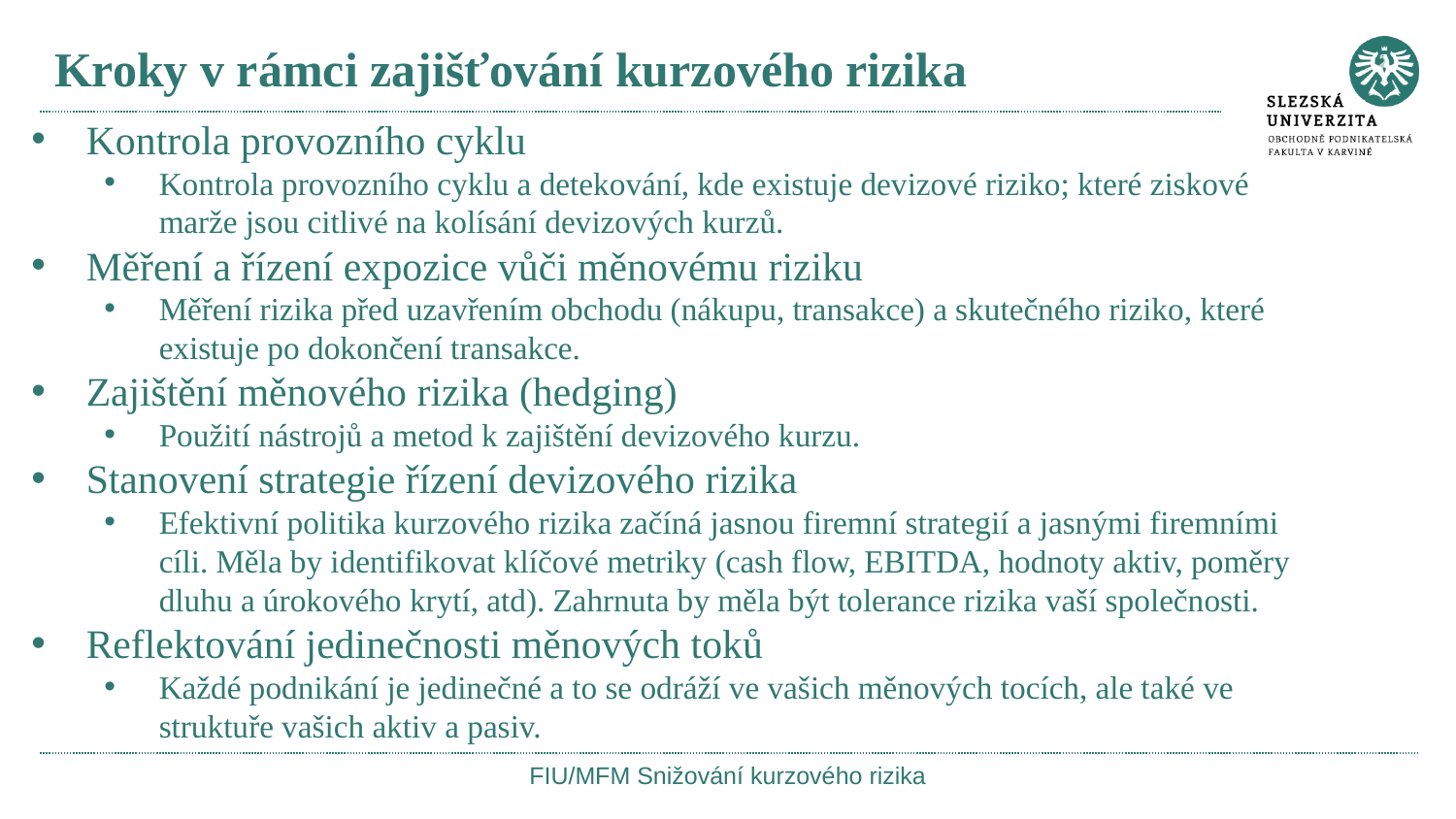

# Kroky v rámci zajišťování kurzového rizika
Kontrola provozního cyklu
Kontrola provozního cyklu a detekování, kde existuje devizové riziko; které ziskové marže jsou citlivé na kolísání devizových kurzů.
Měření a řízení expozice vůči měnovému riziku
Měření rizika před uzavřením obchodu (nákupu, transakce) a skutečného riziko, které existuje po dokončení transakce.
Zajištění měnového rizika (hedging)
Použití nástrojů a metod k zajištění devizového kurzu.
Stanovení strategie řízení devizového rizika
Efektivní politika kurzového rizika začíná jasnou firemní strategií a jasnými firemními cíli. Měla by identifikovat klíčové metriky (cash flow, EBITDA, hodnoty aktiv, poměry dluhu a úrokového krytí, atd). Zahrnuta by měla být tolerance rizika vaší společnosti.
Reflektování jedinečnosti měnových toků
Každé podnikání je jedinečné a to se odráží ve vašich měnových tocích, ale také ve struktuře vašich aktiv a pasiv.
FIU/MFM Snižování kurzového rizika